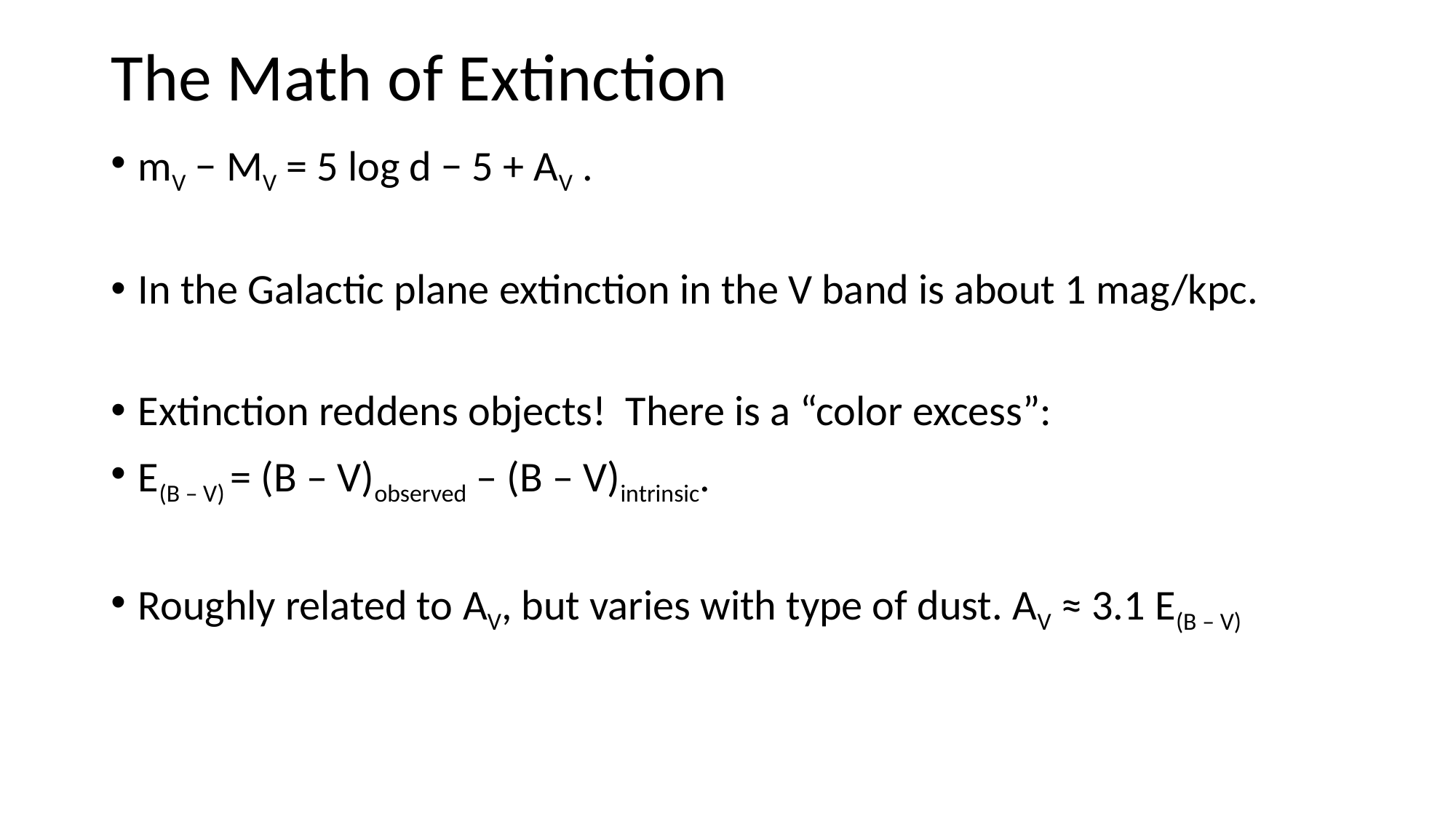

# The Math of Extinction
mV − MV = 5 log d − 5 + AV .

In the Galactic plane extinction in the V band is about 1 mag/kpc.

Extinction reddens objects!  There is a “color excess”:
E(B – V) = (B – V)observed – (B – V)intrinsic.

Roughly related to AV, but varies with type of dust. AV ≈ 3.1 E(B – V)